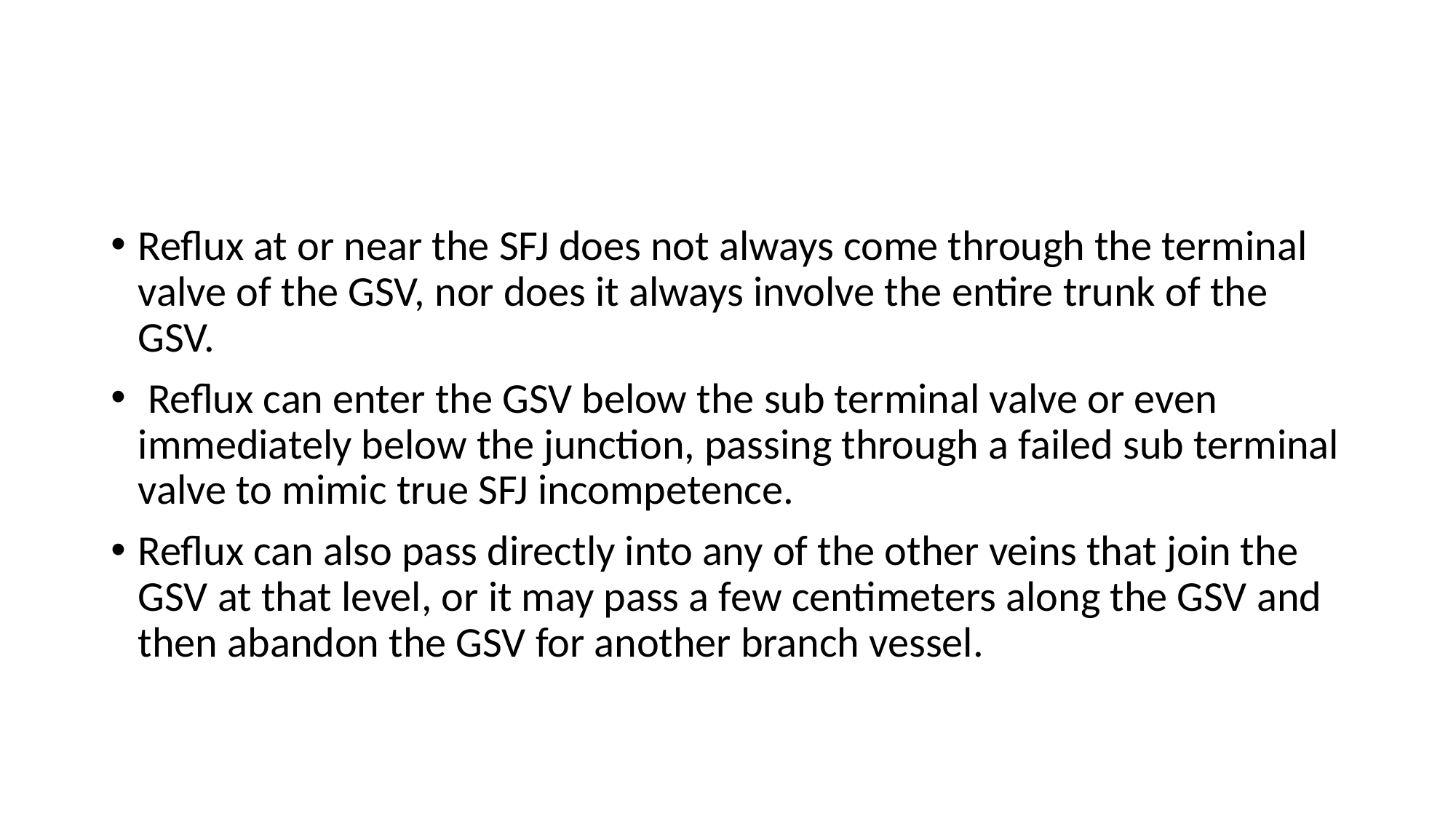

#
Reflux at or near the SFJ does not always come through the terminal valve of the GSV, nor does it always involve the entire trunk of the GSV.
 Reflux can enter the GSV below the sub terminal valve or even immediately below the junction, passing through a failed sub terminal valve to mimic true SFJ incompetence.
Reflux can also pass directly into any of the other veins that join the GSV at that level, or it may pass a few centimeters along the GSV and then abandon the GSV for another branch vessel.